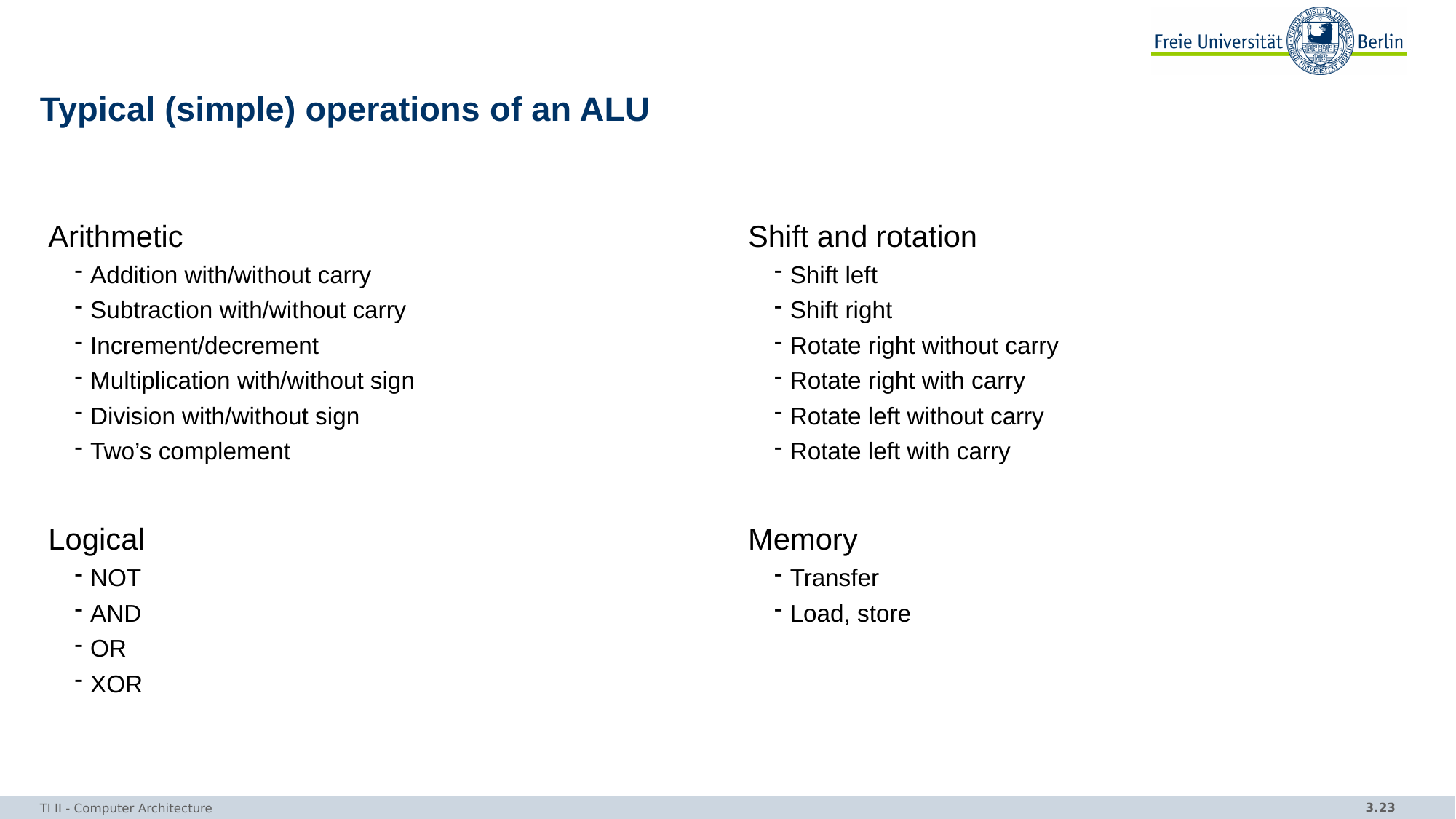

# Typical (simple) operations of an ALU
 Arithmetic
Addition with/without carry
Subtraction with/without carry
Increment/decrement
Multiplication with/without sign
Division with/without sign
Two’s complement

 Logical
NOT
AND
OR
XOR

 Shift and rotation
Shift left
Shift right
Rotate right without carry
Rotate right with carry
Rotate left without carry
Rotate left with carry

 Memory
Transfer
Load, store

TI II - Computer Architecture